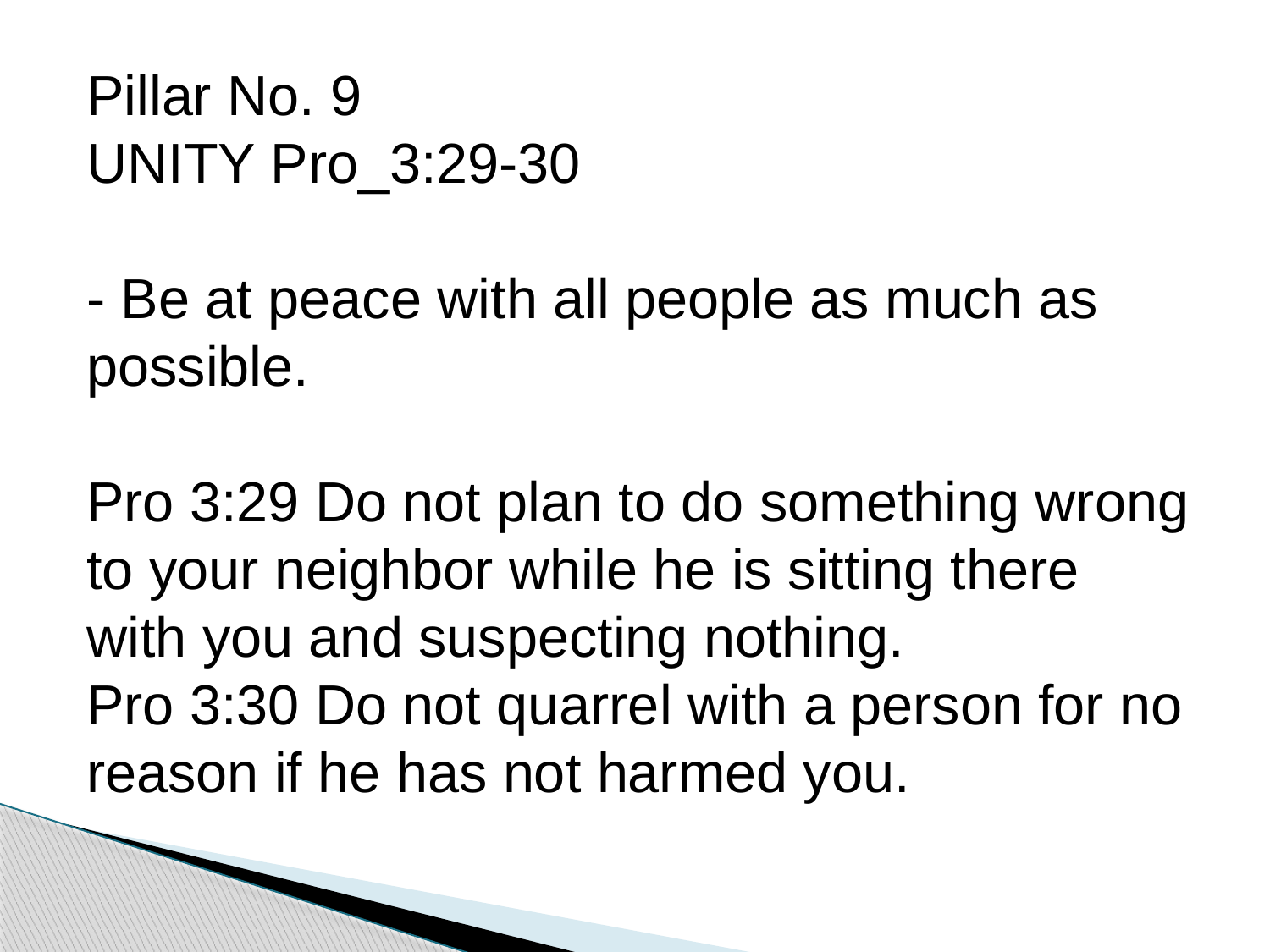

Pillar No. 9
UNITY Pro_3:29-30
- Be at peace with all people as much as possible.
Pro 3:29 Do not plan to do something wrong to your neighbor while he is sitting there with you and suspecting nothing.
Pro 3:30 Do not quarrel with a person for no reason if he has not harmed you.